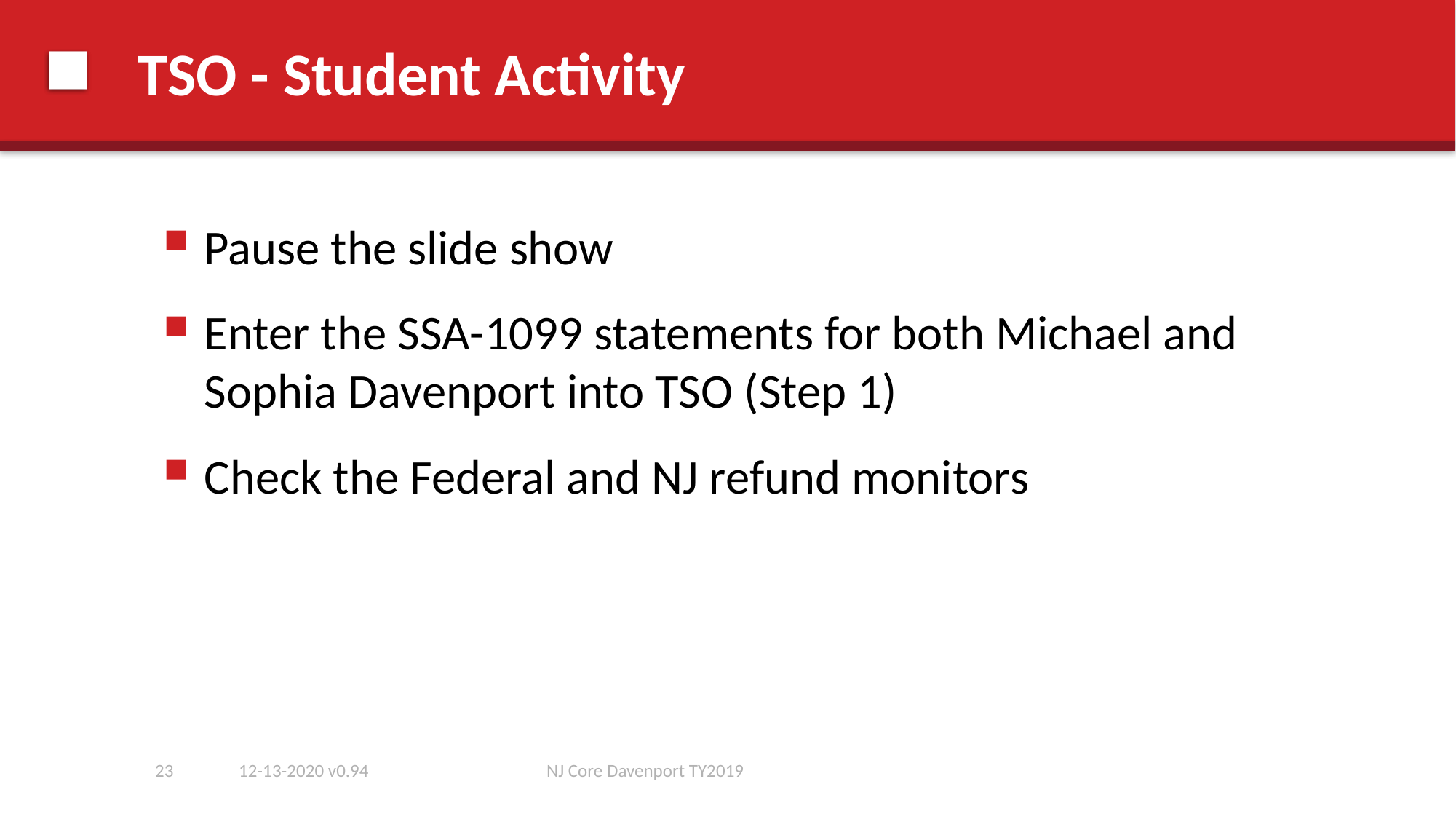

# TSO - Student Activity
Pause the slide show
Enter the SSA-1099 statements for both Michael and Sophia Davenport into TSO (Step 1)
Check the Federal and NJ refund monitors
23
12-13-2020 v0.94
NJ Core Davenport TY2019